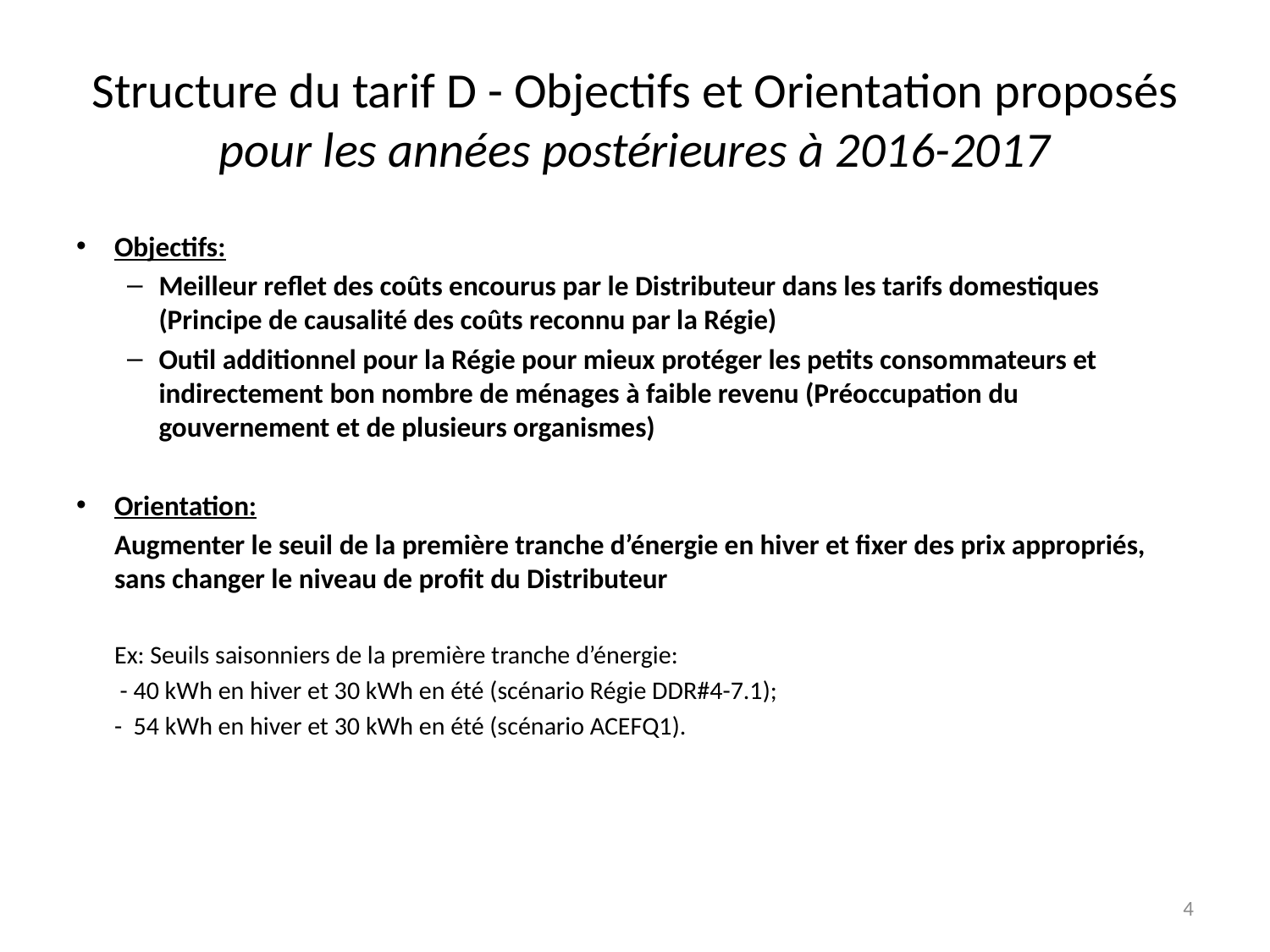

# Structure du tarif D - Objectifs et Orientation proposés pour les années postérieures à 2016-2017
Objectifs:
Meilleur reflet des coûts encourus par le Distributeur dans les tarifs domestiques (Principe de causalité des coûts reconnu par la Régie)
Outil additionnel pour la Régie pour mieux protéger les petits consommateurs et indirectement bon nombre de ménages à faible revenu (Préoccupation du gouvernement et de plusieurs organismes)

Orientation:
	Augmenter le seuil de la première tranche d’énergie en hiver et fixer des prix appropriés, sans changer le niveau de profit du Distributeur

	Ex: Seuils saisonniers de la première tranche d’énergie:
	 - 40 kWh en hiver et 30 kWh en été (scénario Régie DDR#4-7.1);
	-  54 kWh en hiver et 30 kWh en été (scénario ACEFQ1).

4